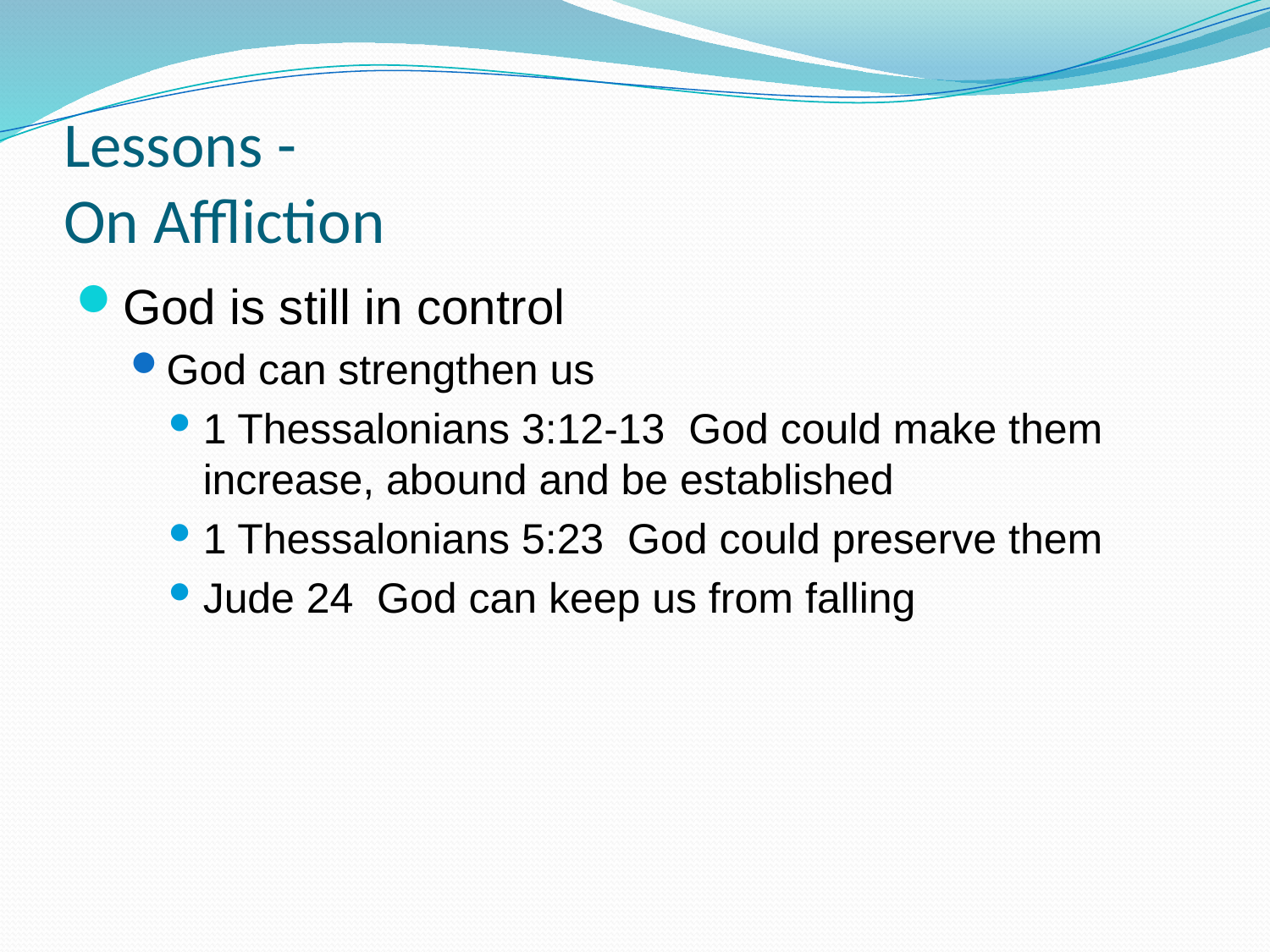

# Lessons - On Affliction
God is still in control
God can strengthen us
1 Thessalonians 3:12-13  God could make them increase, abound and be established
1 Thessalonians 5:23  God could preserve them
Jude 24  God can keep us from falling